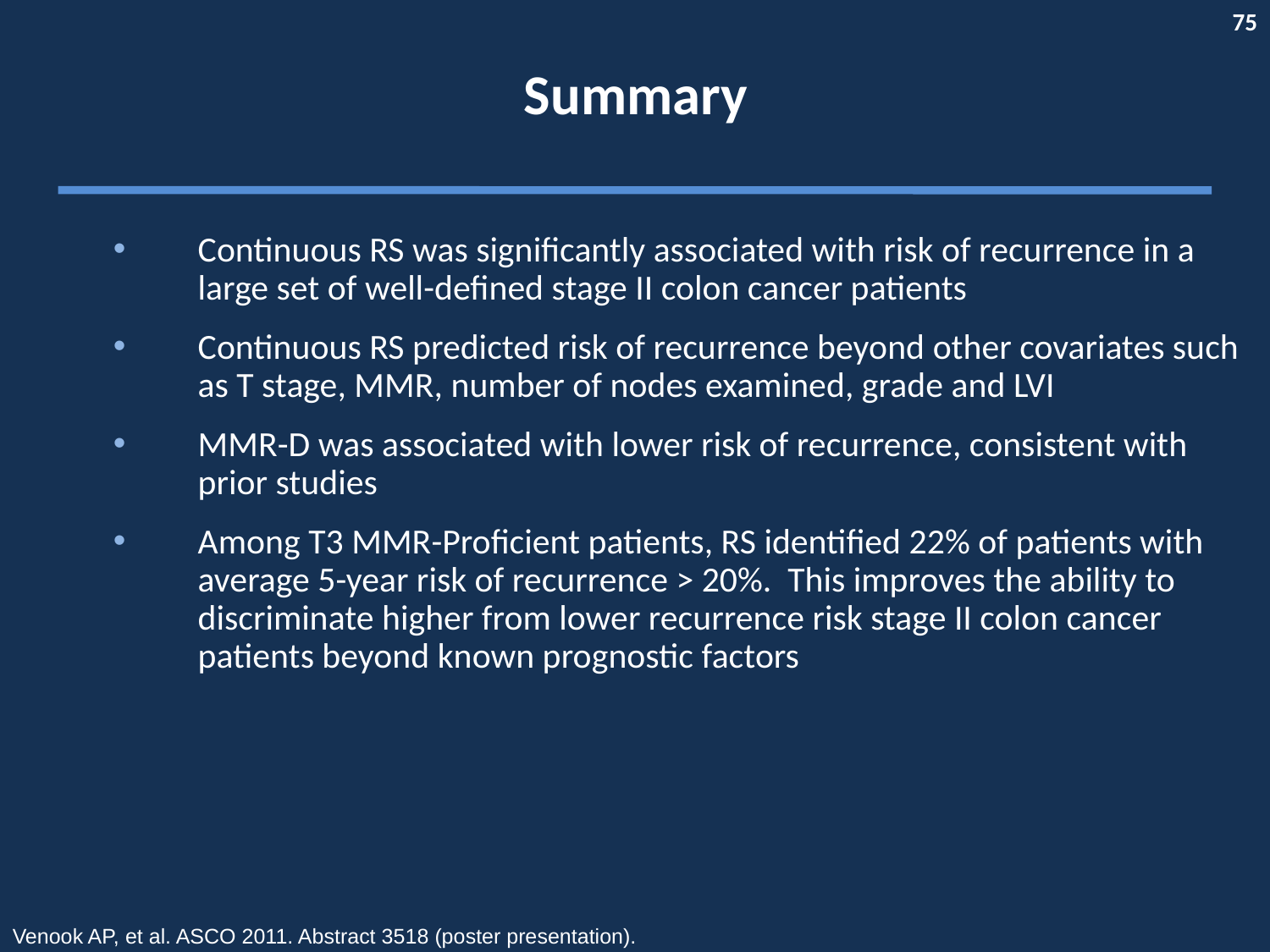

Summary
Continuous RS was significantly associated with risk of recurrence in a large set of well-defined stage II colon cancer patients
Continuous RS predicted risk of recurrence beyond other covariates such as T stage, MMR, number of nodes examined, grade and LVI
MMR-D was associated with lower risk of recurrence, consistent with prior studies
Among T3 MMR-Proficient patients, RS identified 22% of patients with  average 5-year risk of recurrence > 20%.  This improves the ability to discriminate higher from lower recurrence risk stage II colon cancer patients beyond known prognostic factors
Venook AP, et al. ASCO 2011. Abstract 3518 (poster presentation).